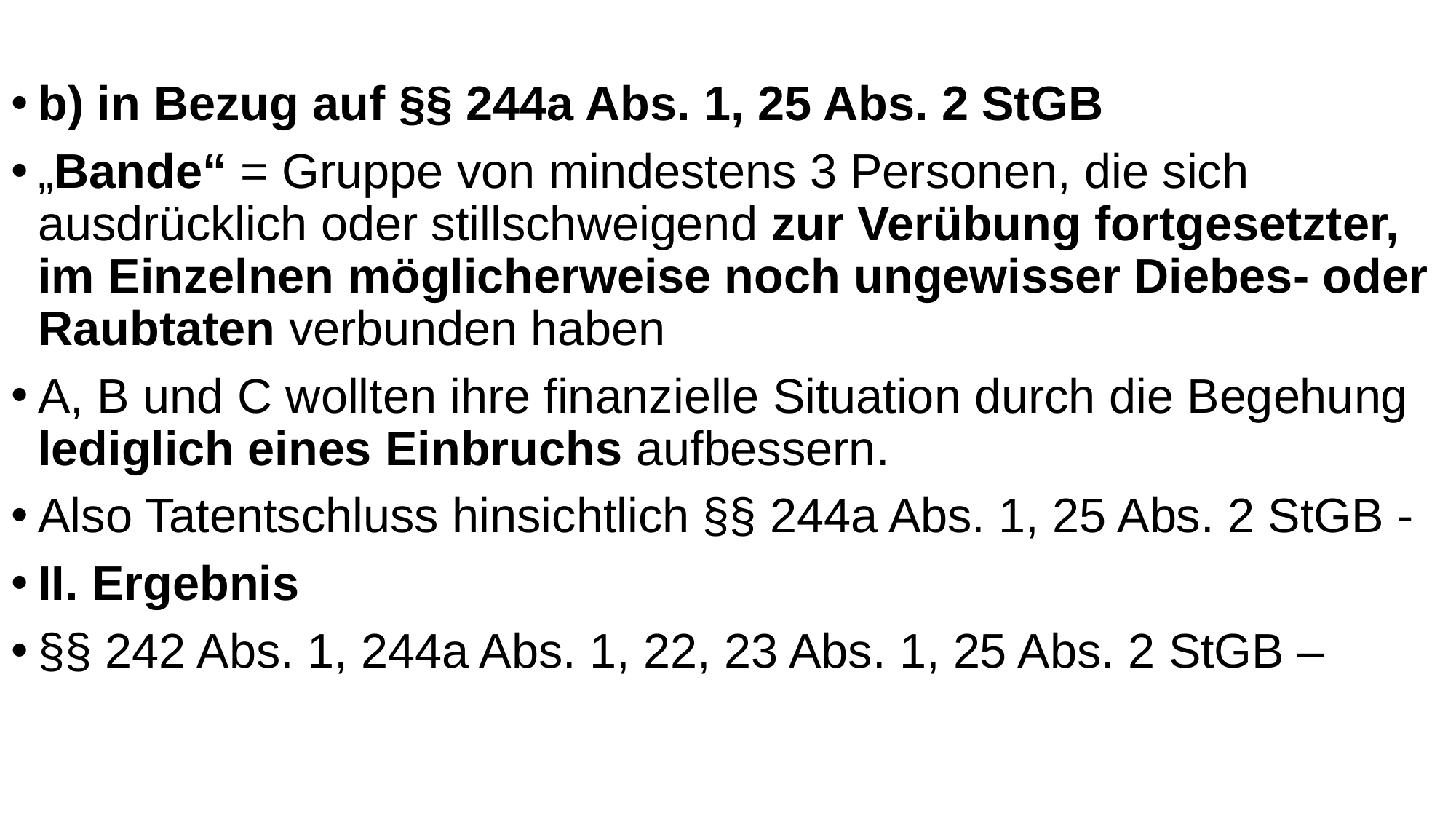

b) in Bezug auf §§ 244a Abs. 1, 25 Abs. 2 StGB
„Bande“ = Gruppe von mindestens 3 Personen, die sich ausdrücklich oder stillschweigend zur Verübung fortgesetzter, im Einzelnen möglicherweise noch ungewisser Diebes- oder Raubtaten verbunden haben
A, B und C wollten ihre finanzielle Situation durch die Begehung lediglich eines Einbruchs aufbessern.
Also Tatentschluss hinsichtlich §§ 244a Abs. 1, 25 Abs. 2 StGB -
II. Ergebnis
§§ 242 Abs. 1, 244a Abs. 1, 22, 23 Abs. 1, 25 Abs. 2 StGB –